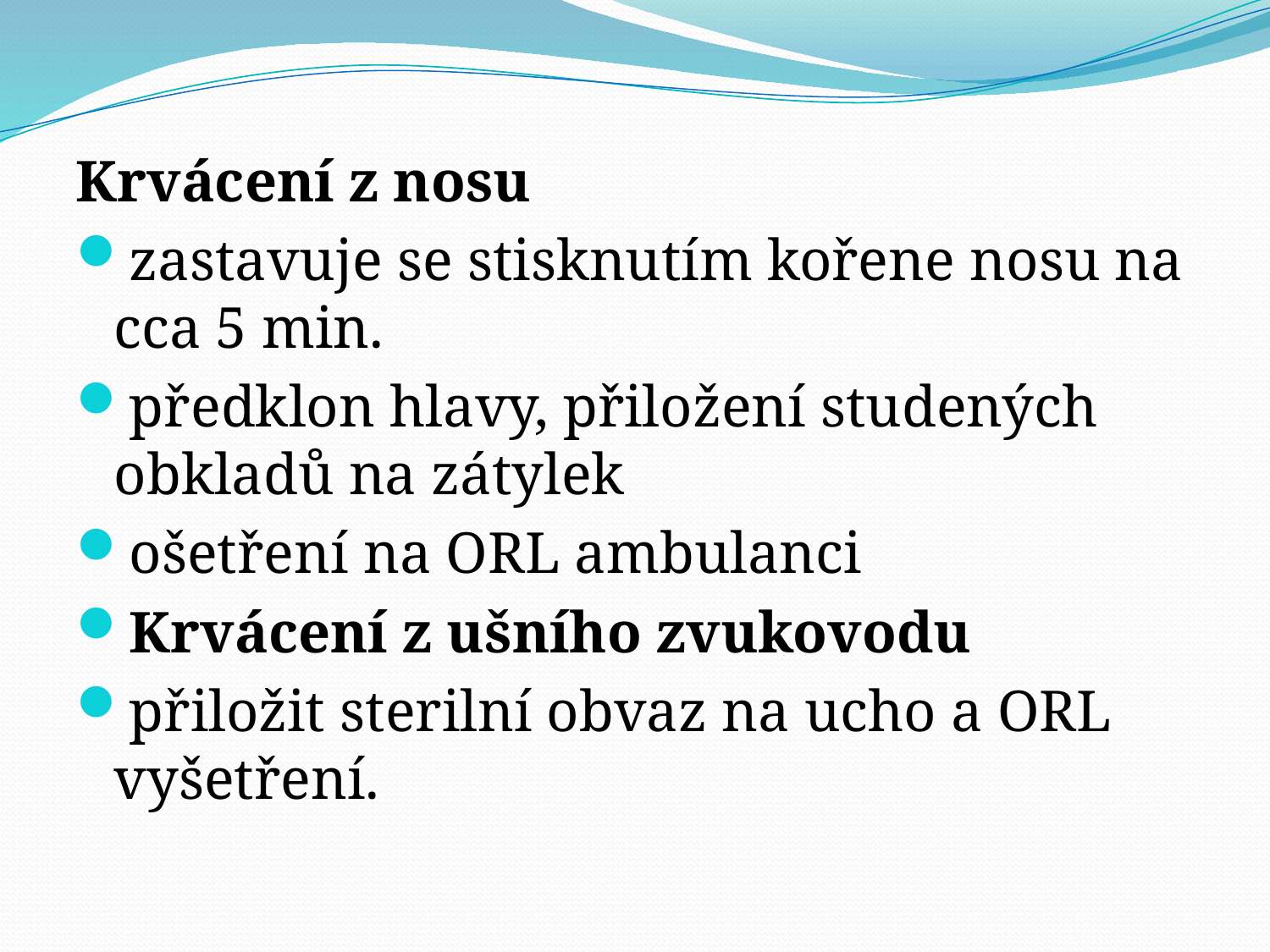

Krvácení z nosu
zastavuje se stisknutím kořene nosu na cca 5 min.
předklon hlavy, přiložení studených obkladů na zátylek
ošetření na ORL ambulanci
Krvácení z ušního zvukovodu
přiložit sterilní obvaz na ucho a ORL vyšetření.